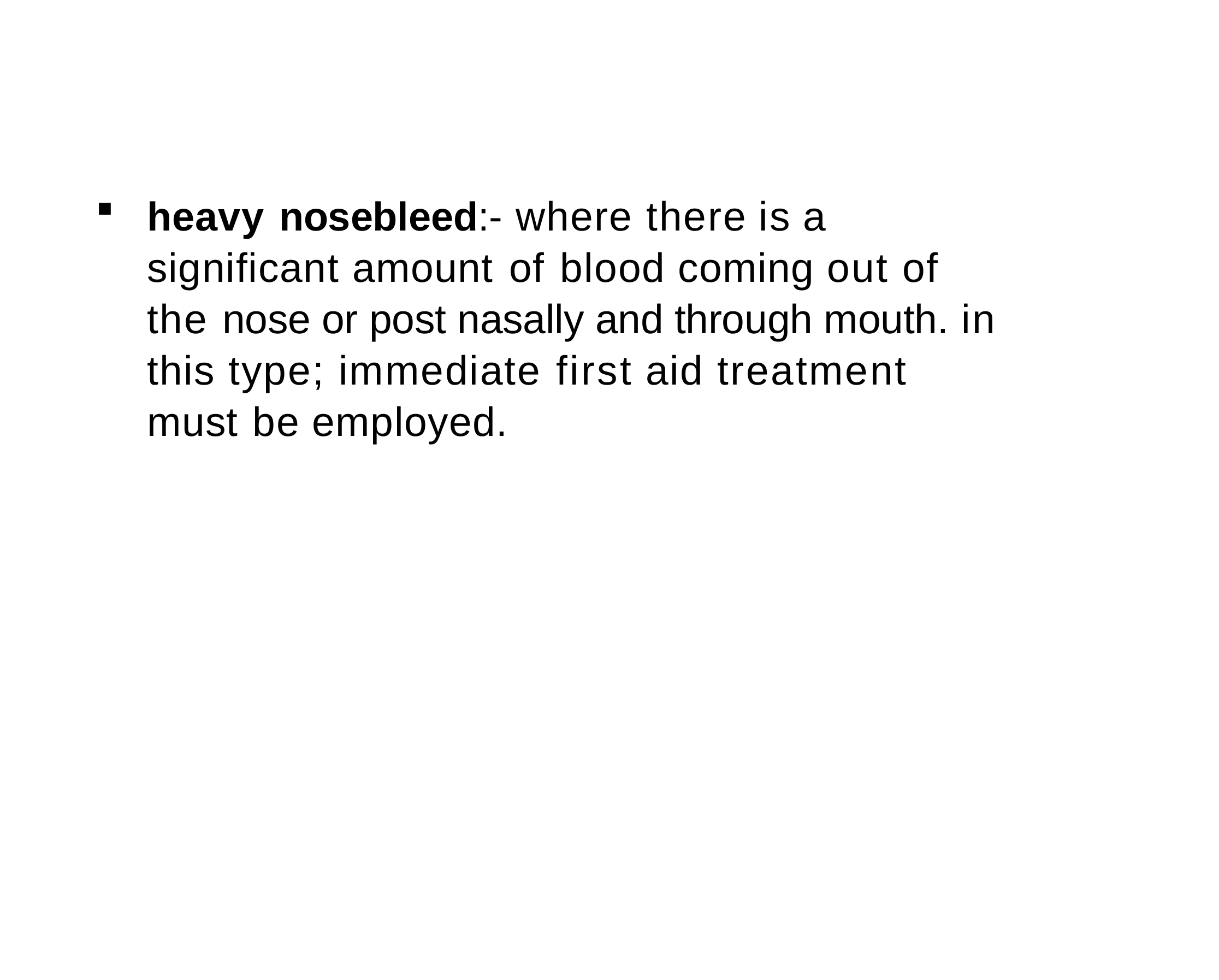

# heavy nosebleed:- where there is a significant amount of blood coming out of the nose or post nasally and through mouth. in this type; immediate first aid treatment must be employed.